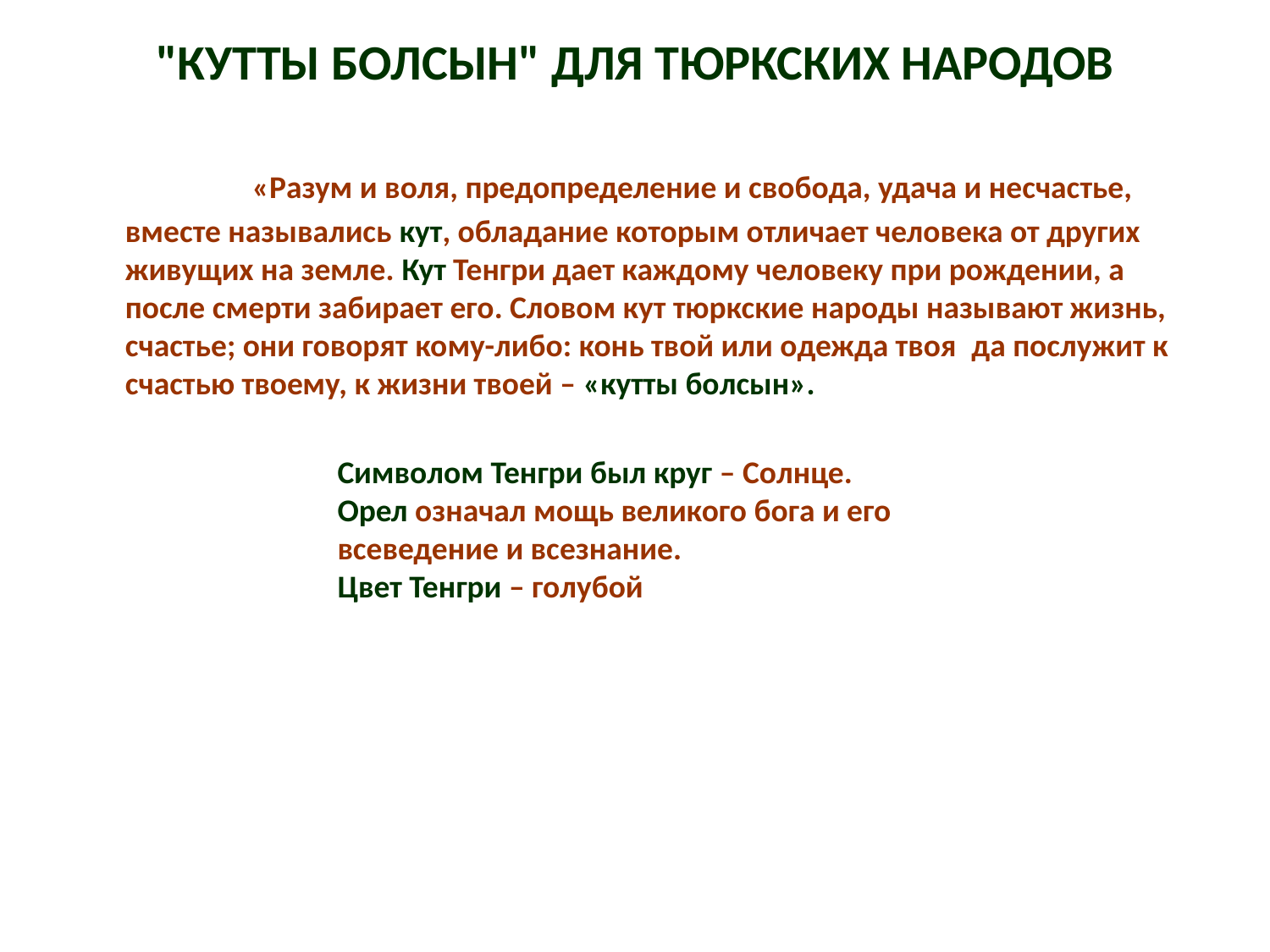

# "Кутты болсын" для тюркских народов
		«Разум и воля, предопределение и свобода, удача и несчастье, вместе назывались кут, обладание которым отличает человека от других живущих на земле. Кут Тенгри дает каждому человеку при рождении, а после смерти забирает его. Словом кут тюркские народы называют жизнь, счастье; они говорят кому-либо: конь твой или одежда твоя  да послужит к счастью твоему, к жизни твоей – «кутты болсын».
Символом Тенгри был круг – Солнце.
Орел означал мощь великого бога и его всеведение и всезнание.
Цвет Тенгри – голубой